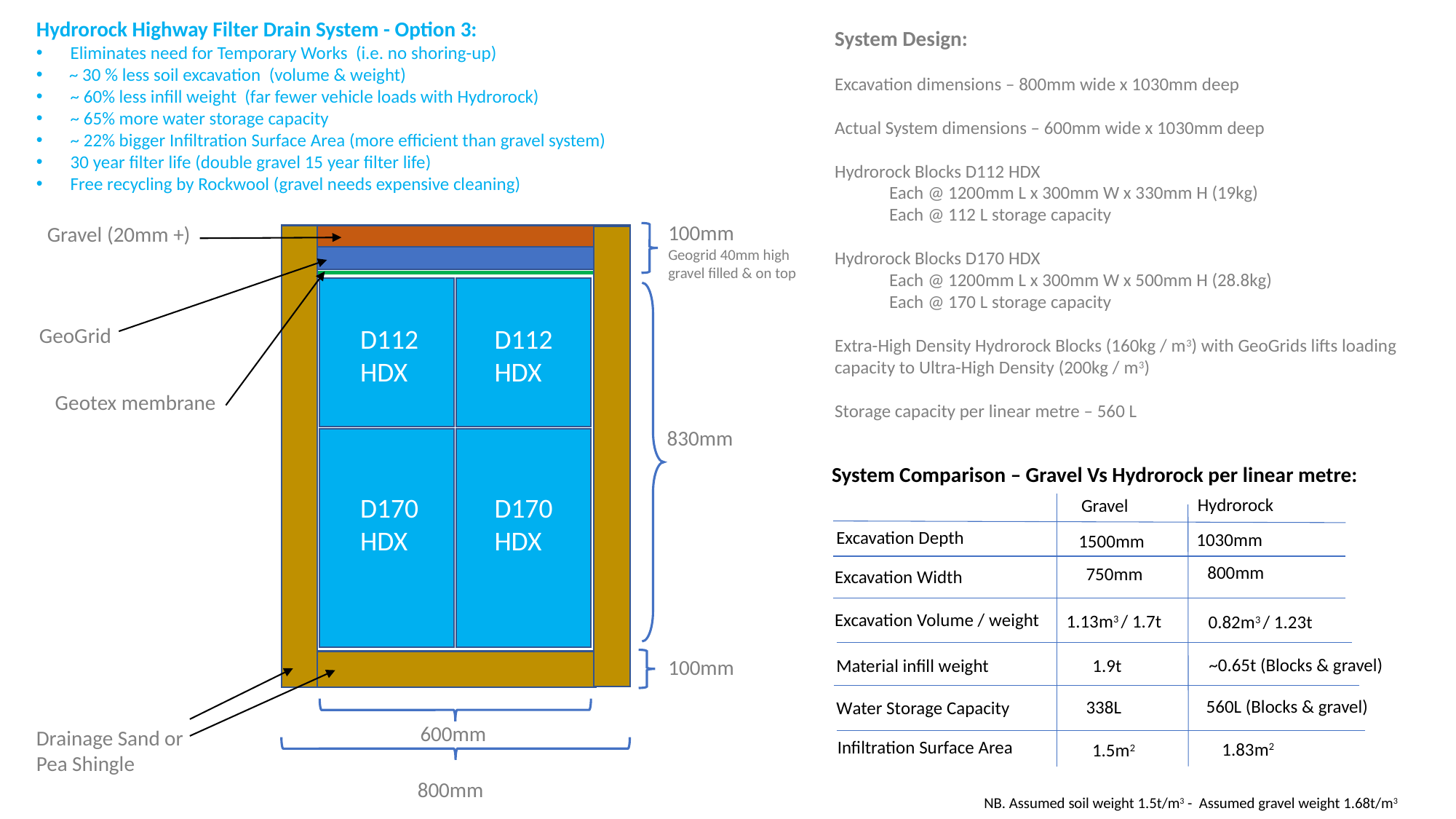

Hydrorock Highway Filter Drain System - Option 3:
Eliminates need for Temporary Works  (i.e. no shoring-up)
   ~ 30 % less soil excavation  (volume & weight)
~ 60% less infill weight  (far fewer vehicle loads with Hydrorock)
~ 65% more water storage capacity
~ 22% bigger Infiltration Surface Area (more efficient than gravel system)
30 year filter life (double gravel 15 year filter life)
Free recycling by Rockwool (gravel needs expensive cleaning)

System Design:

Excavation dimensions – 800mm wide x 1030mm deep

Actual System dimensions – 600mm wide x 1030mm deep

Hydrorock Blocks D112 HDX
Each @ 1200mm L x 300mm W x 330mm H (19kg)
Each @ 112 L storage capacity

Hydrorock Blocks D170 HDX
Each @ 1200mm L x 300mm W x 500mm H (28.8kg)
Each @ 170 L storage capacity

Extra-High Density Hydrorock Blocks (160kg / m3) with GeoGrids lifts loading capacity to Ultra-High Density (200kg / m3)

Storage capacity per linear metre – 560 L
100mm
Geogrid 40mm high
gravel filled & on top
Gravel (20mm +)

D112 HDX
D112 HDX
GeoGrid
Geotex membrane
830mm

 System Comparison – Gravel Vs Hydrorock per linear metre:
D170 HDX
D170 HDX
Hydrorock
Gravel
Excavation Depth
1030mm
1500mm
  800mm
750mm
Excavation Width

Excavation Volume / weight
1.13m3 / 1.7t
0.82m3 / 1.23t
~0.65t (Blocks & gravel)
Material infill weight
1.9t
100mm

560L (Blocks & gravel)
338L
Water Storage Capacity
600mm
Drainage Sand or
Pea Shingle
Infiltration Surface Area
1.83m2
1.5m2
800mm
NB. Assumed soil weight 1.5t/m3 -  Assumed gravel weight 1.68t/m3